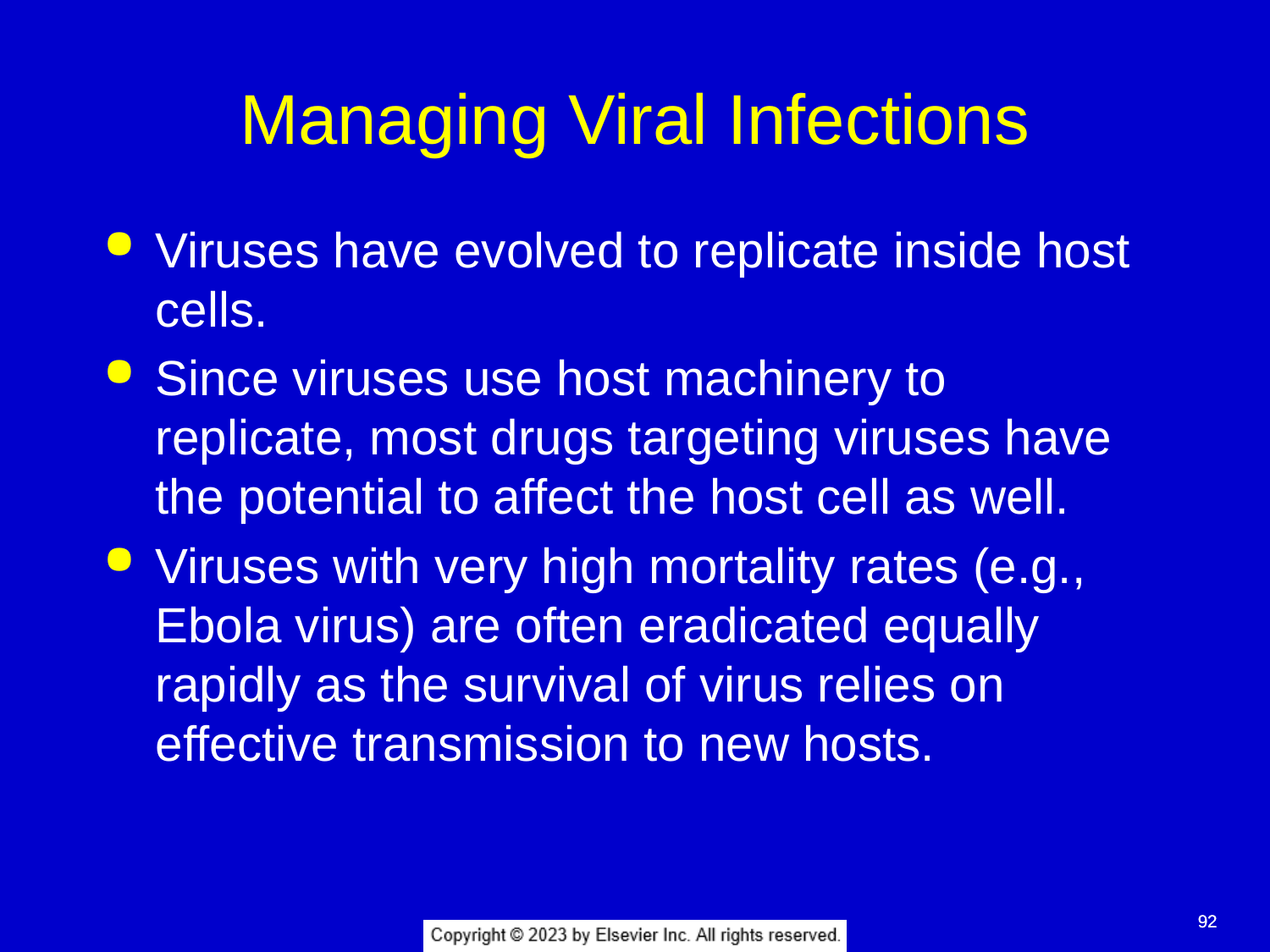

# Managing Viral Infections
Viruses have evolved to replicate inside host cells.
Since viruses use host machinery to replicate, most drugs targeting viruses have the potential to affect the host cell as well.
Viruses with very high mortality rates (e.g., Ebola virus) are often eradicated equally rapidly as the survival of virus relies on effective transmission to new hosts.